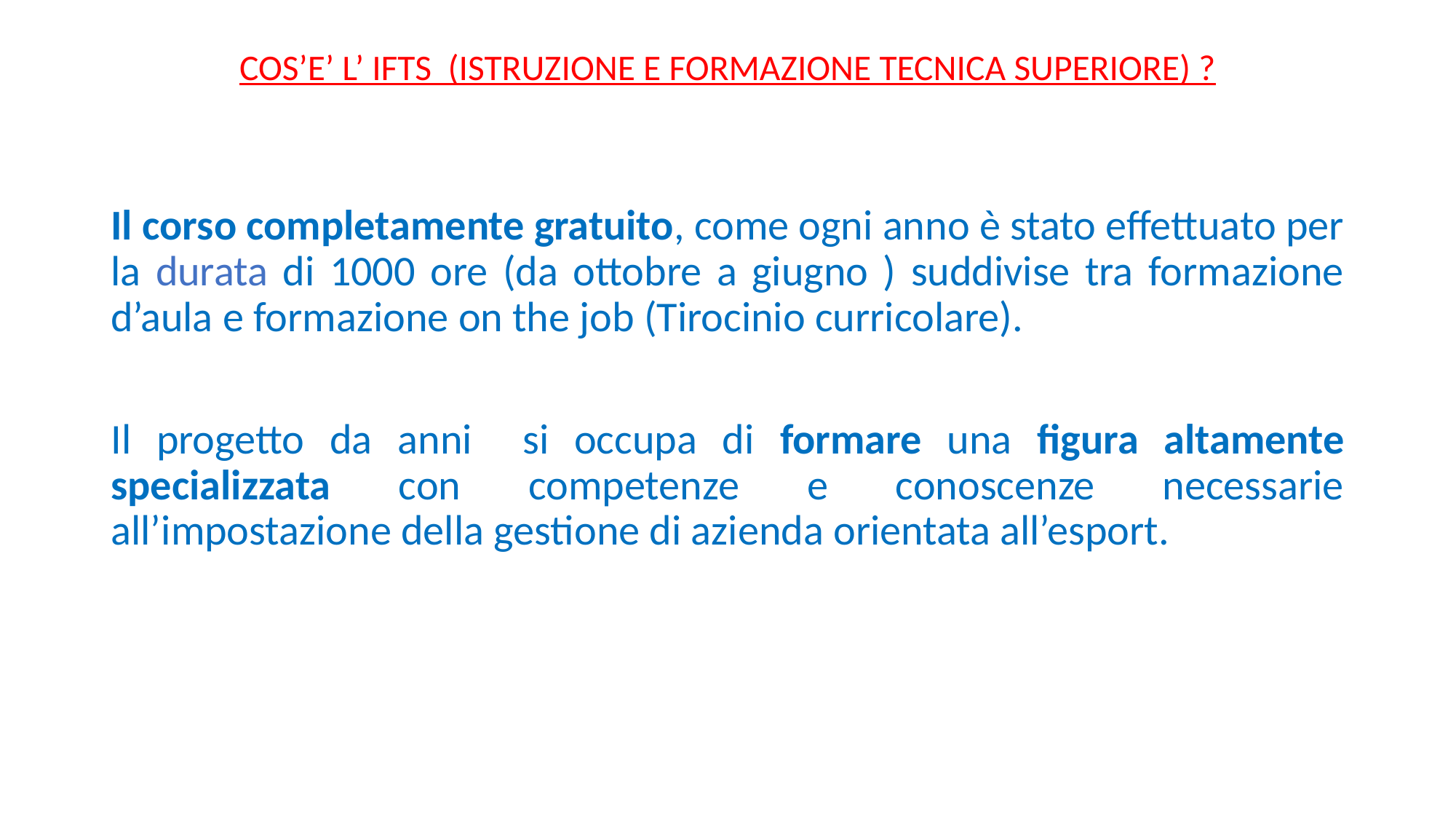

# COS’E’ L’ IFTS  (ISTRUZIONE E FORMAZIONE TECNICA SUPERIORE) ?
Il corso completamente gratuito, come ogni anno è stato effettuato per la durata di 1000 ore (da ottobre a giugno ) suddivise tra formazione d’aula e formazione on the job (Tirocinio curricolare).

Il progetto da anni  si occupa di formare una figura altamente specializzata con competenze e conoscenze necessarie all’impostazione della gestione di azienda orientata all’esport.